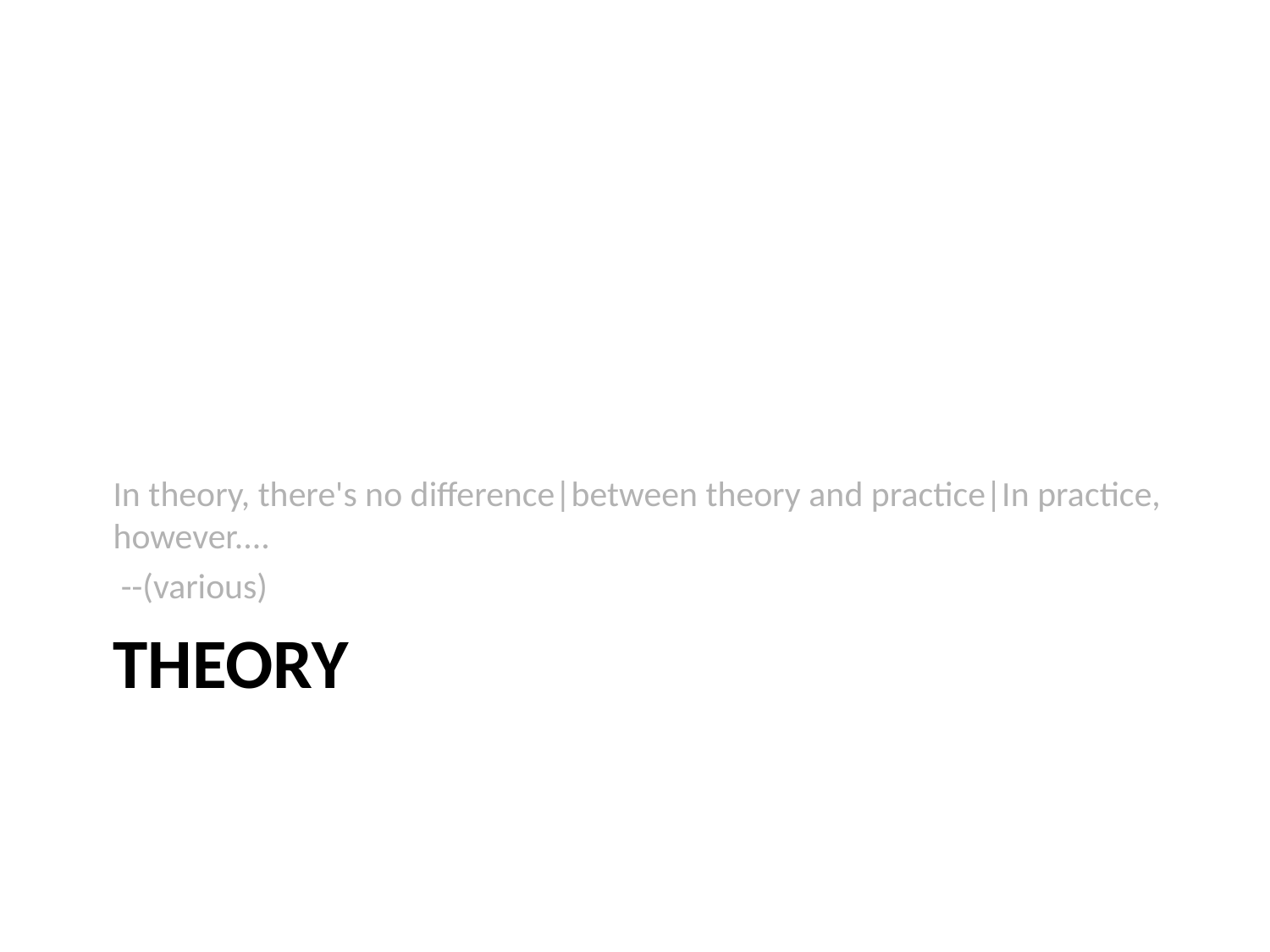

In theory, there's no difference|between theory and practice|In practice, however....
 --(various)
# Theory